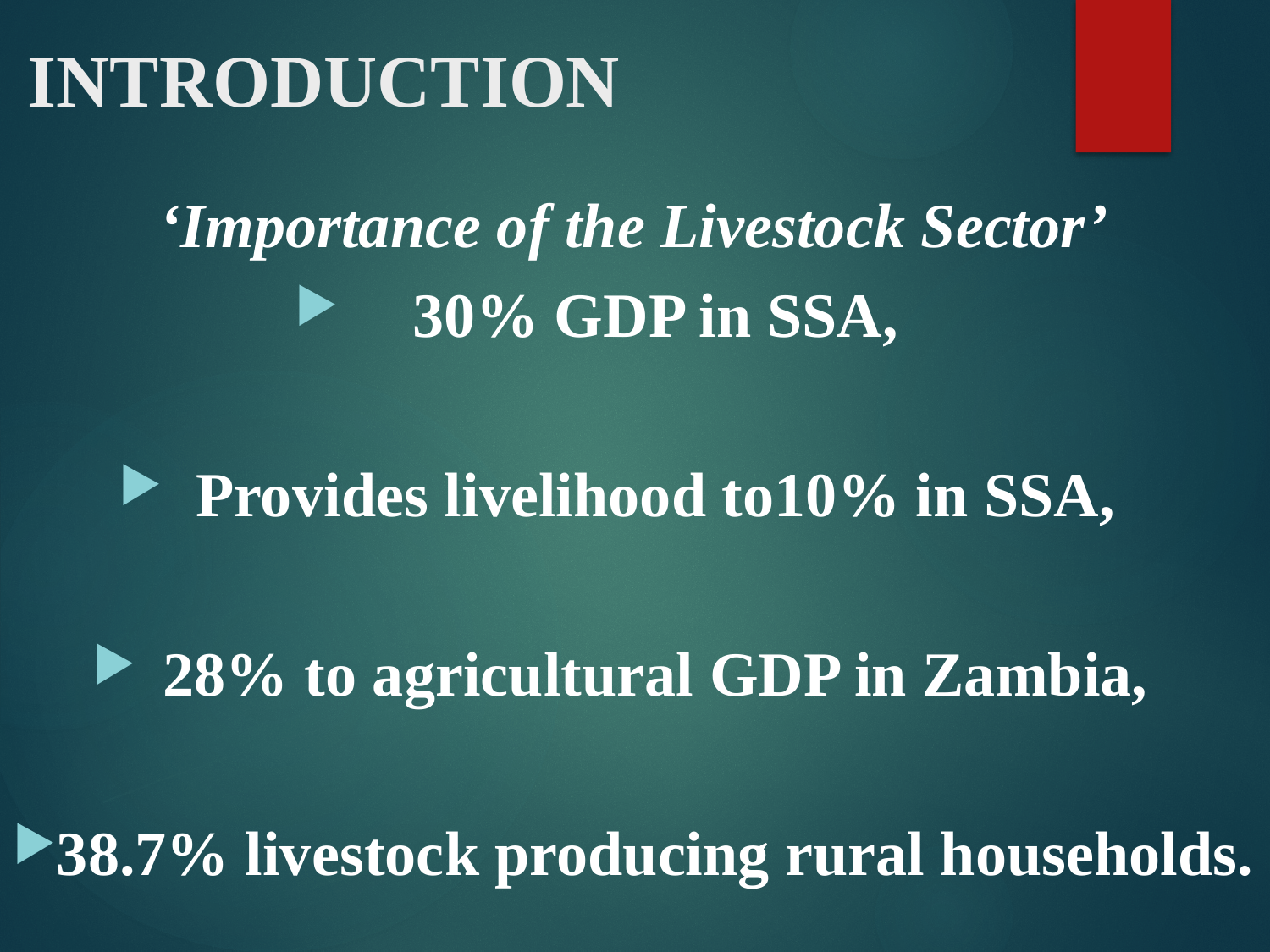

# INTRODUCTION
‘Importance of the Livestock Sector’
30% GDP in SSA,

Provides livelihood to10% in SSA,

28% to agricultural GDP in Zambia,

38.7% livestock producing rural households.